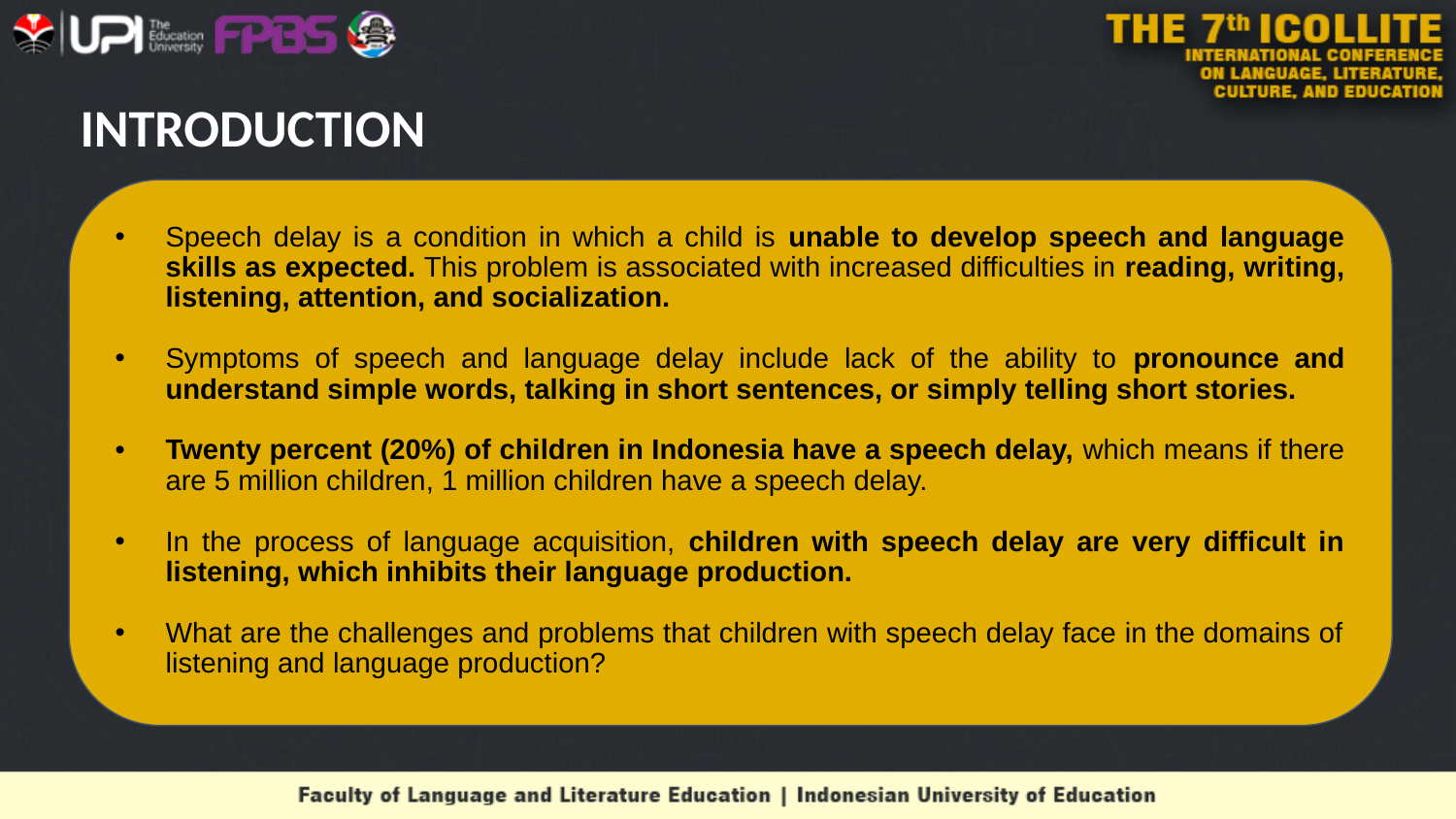

# INTRODUCTION

Speech delay is a condition in which a child is unable to develop speech and language skills as expected. This problem is associated with increased difficulties in reading, writing, listening, attention, and socialization.

Symptoms of speech and language delay include lack of the ability to pronounce and understand simple words, talking in short sentences, or simply telling short stories.

Twenty percent (20%) of children in Indonesia have a speech delay, which means if there are 5 million children, 1 million children have a speech delay.

In the process of language acquisition, children with speech delay are very difficult in listening, which inhibits their language production.

What are the challenges and problems that children with speech delay face in the domains of listening and language production?